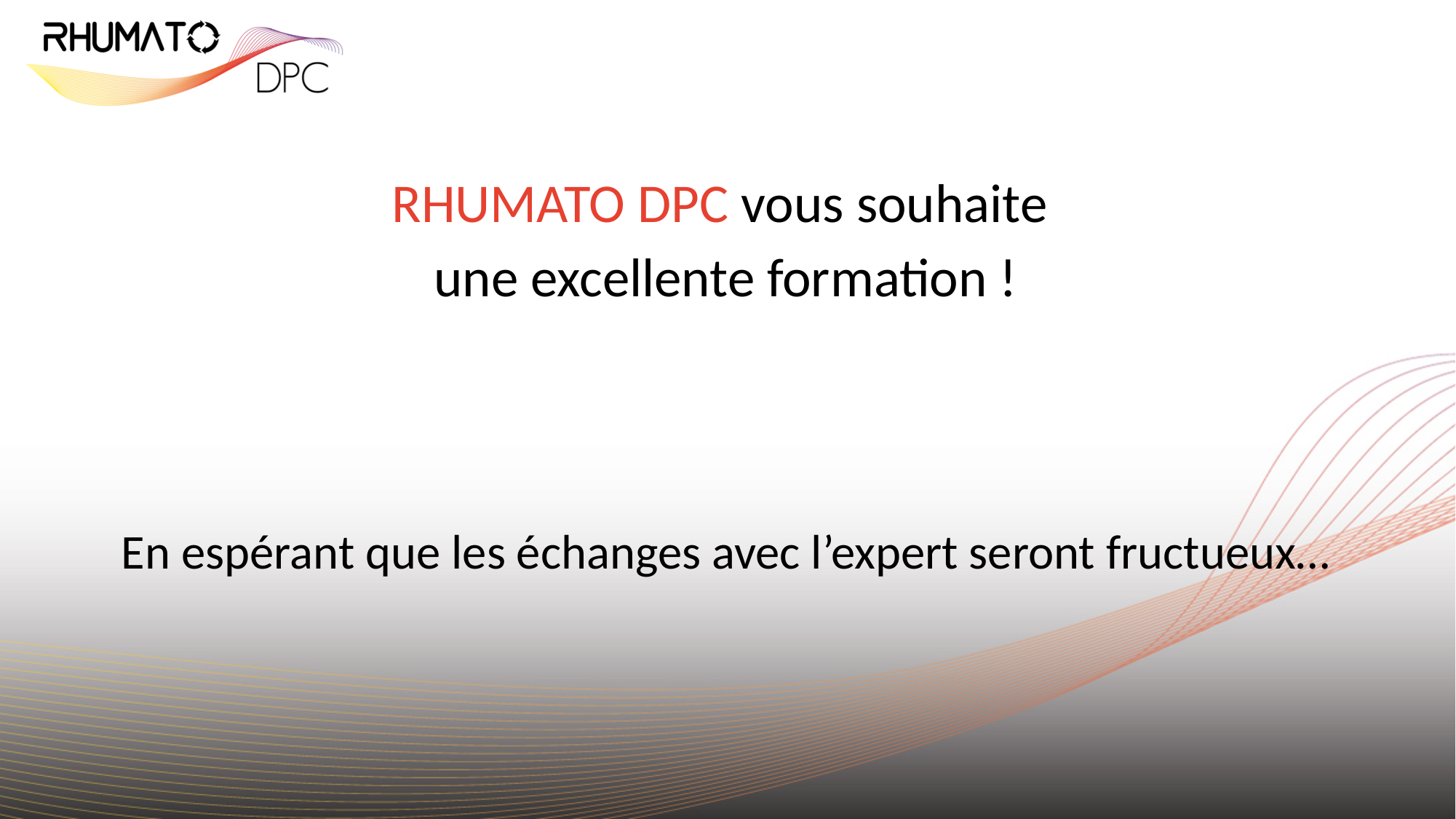

RHUMATO DPC vous souhaite
une excellente formation !

En espérant que les échanges avec l’expert seront fructueux…